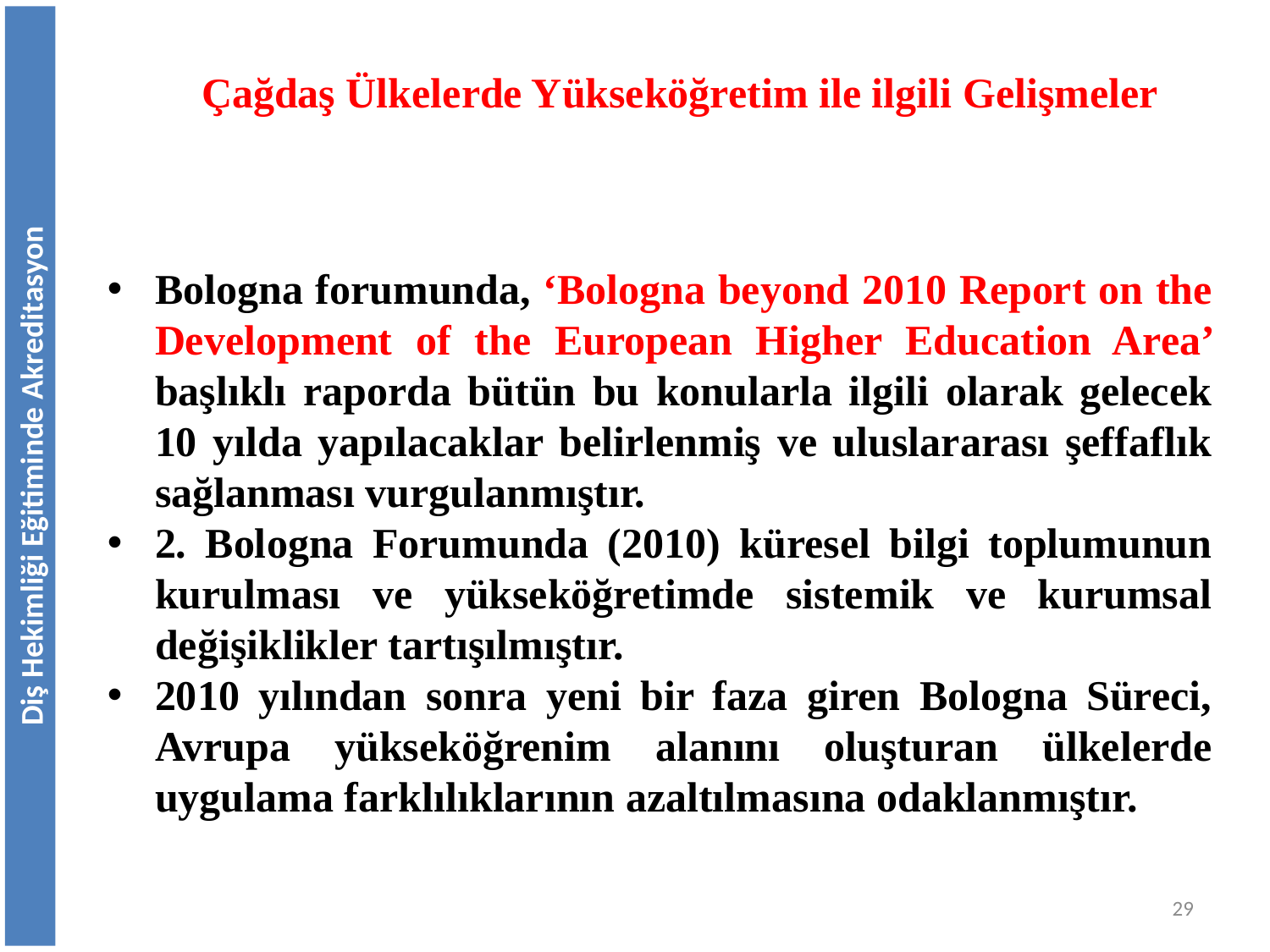

Çağdaş Ülkelerde Yükseköğretim ile ilgili Gelişmeler
Bologna forumunda, ‘Bologna beyond 2010 Report on the Development of the European Higher Education Area’ başlıklı raporda bütün bu konularla ilgili olarak gelecek 10 yılda yapılacaklar belirlenmiş ve uluslararası şeffaflık sağlanması vurgulanmıştır.
2. Bologna Forumunda (2010) küresel bilgi toplumunun kurulması ve yükseköğretimde sistemik ve kurumsal değişiklikler tartışılmıştır.
2010 yılından sonra yeni bir faza giren Bologna Süreci, Avrupa yükseköğrenim alanını oluşturan ülkelerde uygulama farklılıklarının azaltılmasına odaklanmıştır.

Diş Hekimliği Eğitiminde Akreditasyon
29